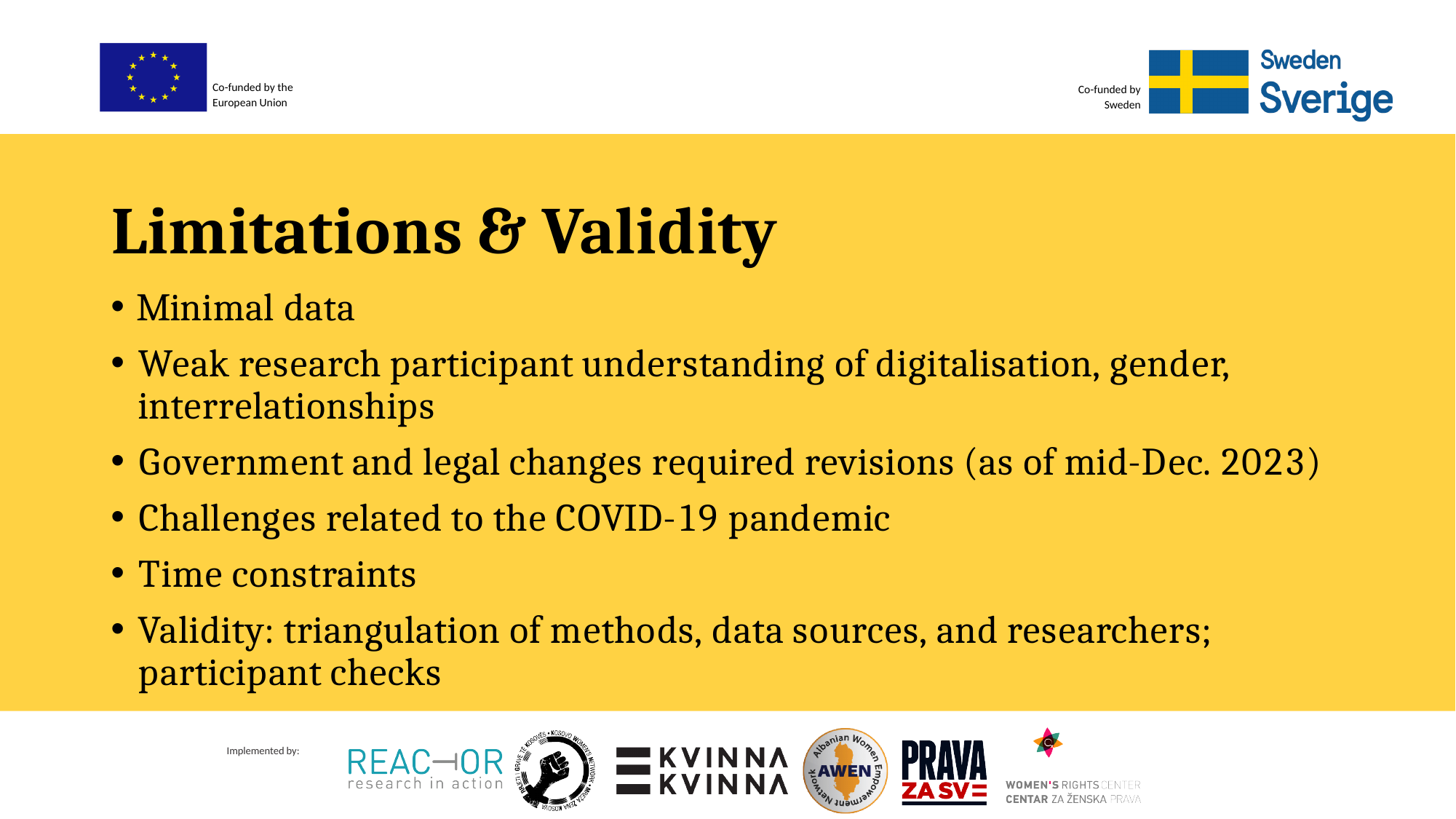

# Limitations & Validity
Minimal data
Weak research participant understanding of digitalisation, gender, interrelationships
Government and legal changes required revisions (as of mid-Dec. 2023)
Challenges related to the COVID-19 pandemic
Time constraints
Validity: triangulation of methods, data sources, and researchers; participant checks